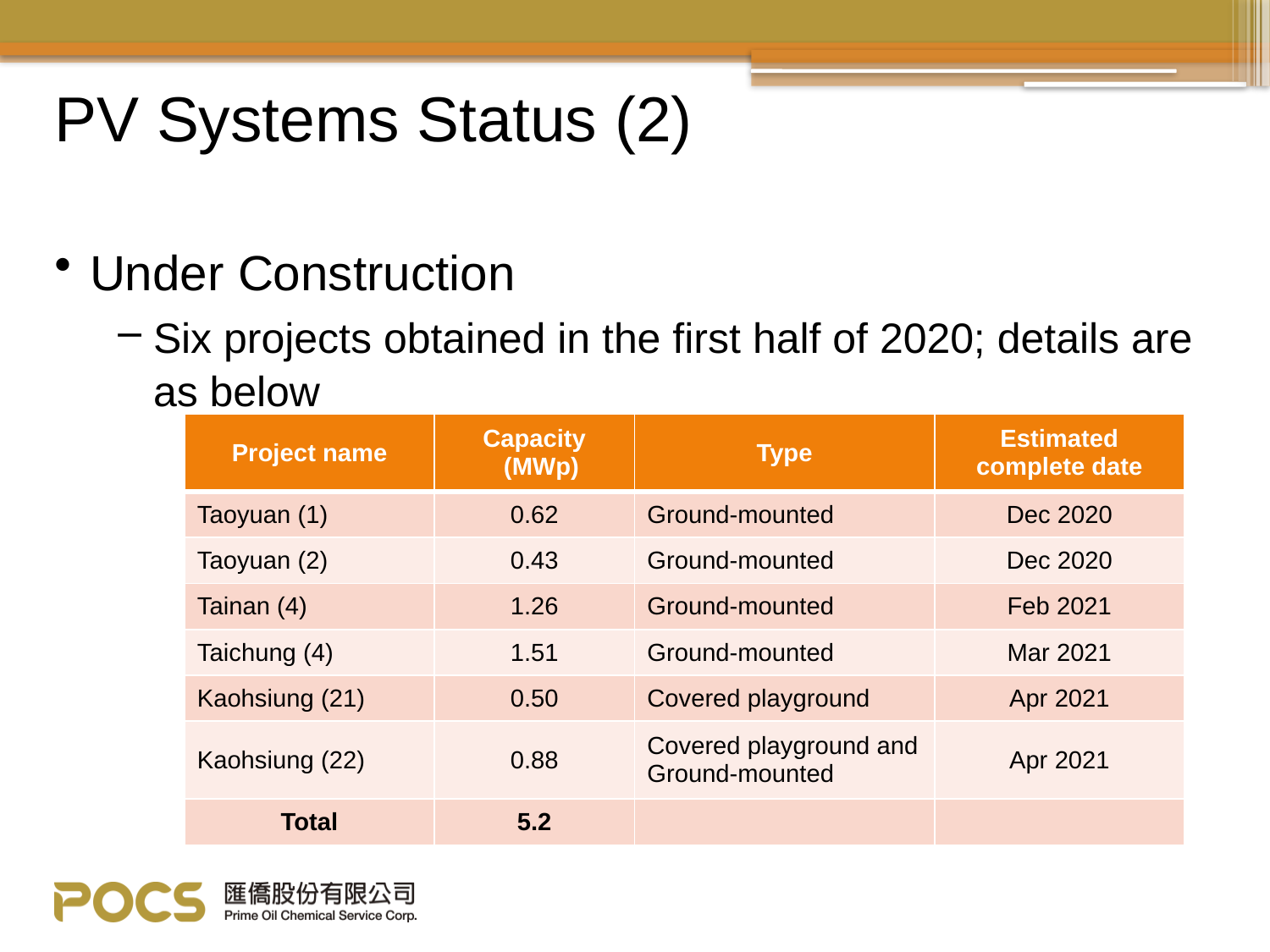

# PV Systems Status (2)
Under Construction
Six projects obtained in the first half of 2020; details are as below
| Project name | Capacity (MWp) | Type | Estimated complete date |
| --- | --- | --- | --- |
| Taoyuan (1) | 0.62 | Ground-mounted | Dec 2020 |
| Taoyuan (2) | 0.43 | Ground-mounted | Dec 2020 |
| Tainan (4) | 1.26 | Ground-mounted | Feb 2021 |
| Taichung (4) | 1.51 | Ground-mounted | Mar 2021 |
| Kaohsiung (21) | 0.50 | Covered playground | Apr 2021 |
| Kaohsiung (22) | 0.88 | Covered playground and Ground-mounted | Apr 2021 |
| Total | 5.2 |  |  |